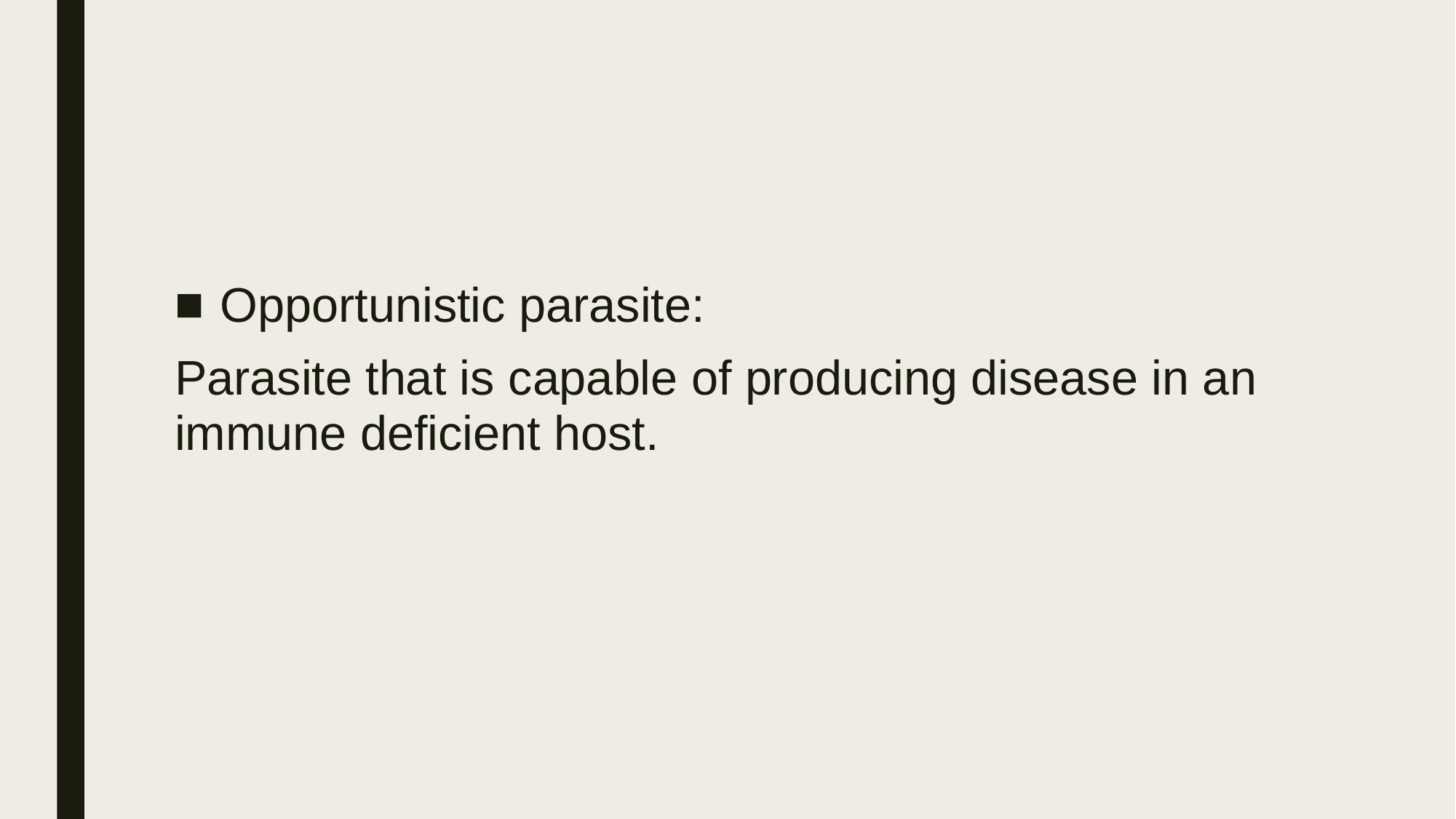

#
Opportunistic parasite:
Parasite that is capable of producing disease in an immune deficient host.